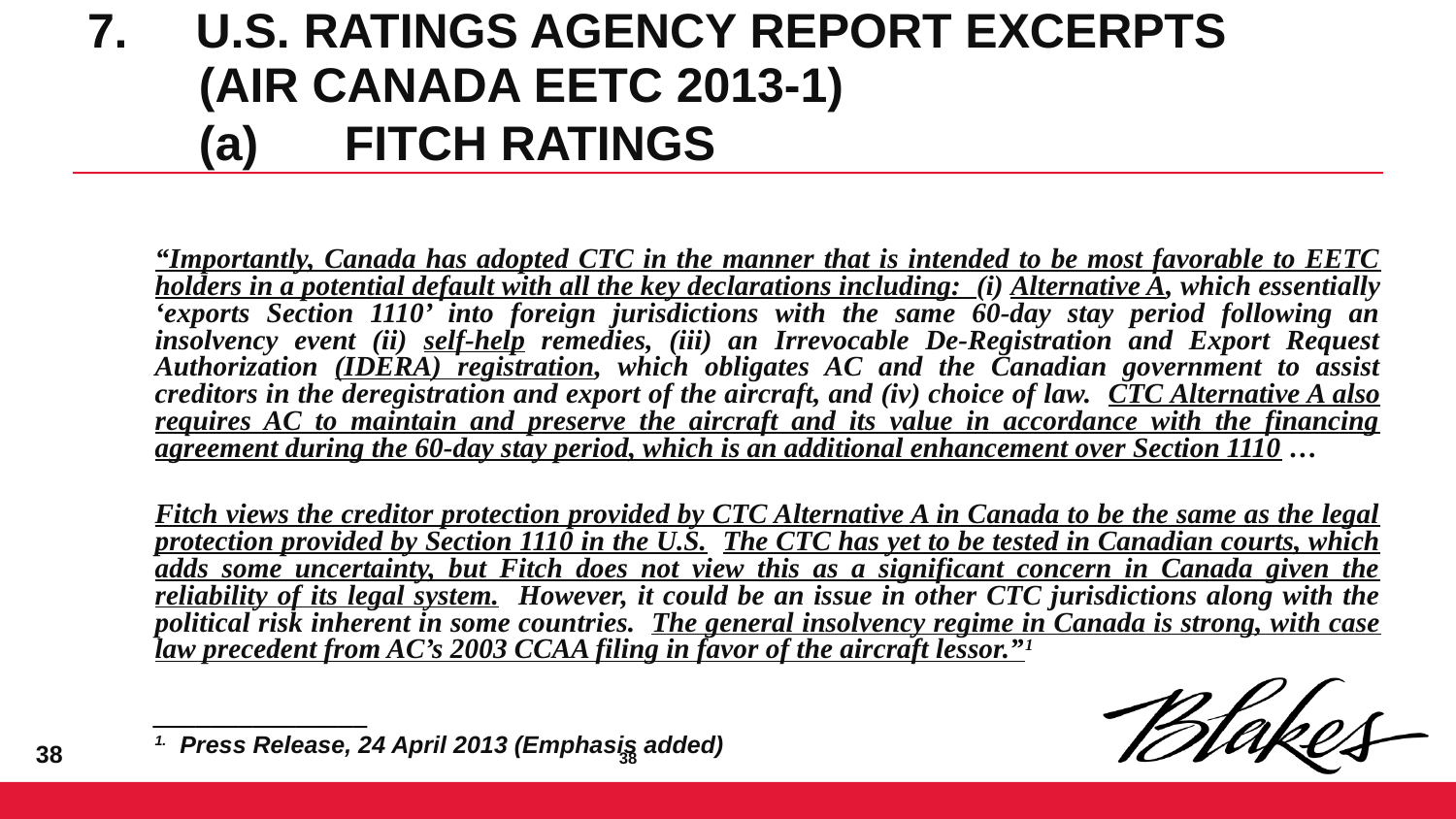

# 7.     U.S. RATINGS AGENCY report excerpts
(AIR CANADA EETC 2013-1)
(a)	Fitch ratings

“Importantly, Canada has adopted CTC in the manner that is intended to be most favorable to EETC holders in a potential default with all the key declarations including:  (i) Alternative A, which essentially ‘exports Section 1110’ into foreign jurisdictions with the same 60-day stay period following an insolvency event (ii) self-help remedies, (iii) an Irrevocable De-Registration and Export Request Authorization (IDERA) registration, which obligates AC and the Canadian government to assist creditors in the deregistration and export of the aircraft, and (iv) choice of law.  CTC Alternative A also requires AC to maintain and preserve the aircraft and its value in accordance with the financing agreement during the 60-day stay period, which is an additional enhancement over Section 1110 …

Fitch views the creditor protection provided by CTC Alternative A in Canada to be the same as the legal protection provided by Section 1110 in the U.S.  The CTC has yet to be tested in Canadian courts, which adds some uncertainty, but Fitch does not view this as a significant concern in Canada given the reliability of its legal system.  However, it could be an issue in other CTC jurisdictions along with the political risk inherent in some countries.  The general insolvency regime in Canada is strong, with case law precedent from AC’s 2003 CCAA filing in favor of the aircraft lessor.”1

_______________
1.  Press Release, 24 April 2013 (Emphasis added)
38
38